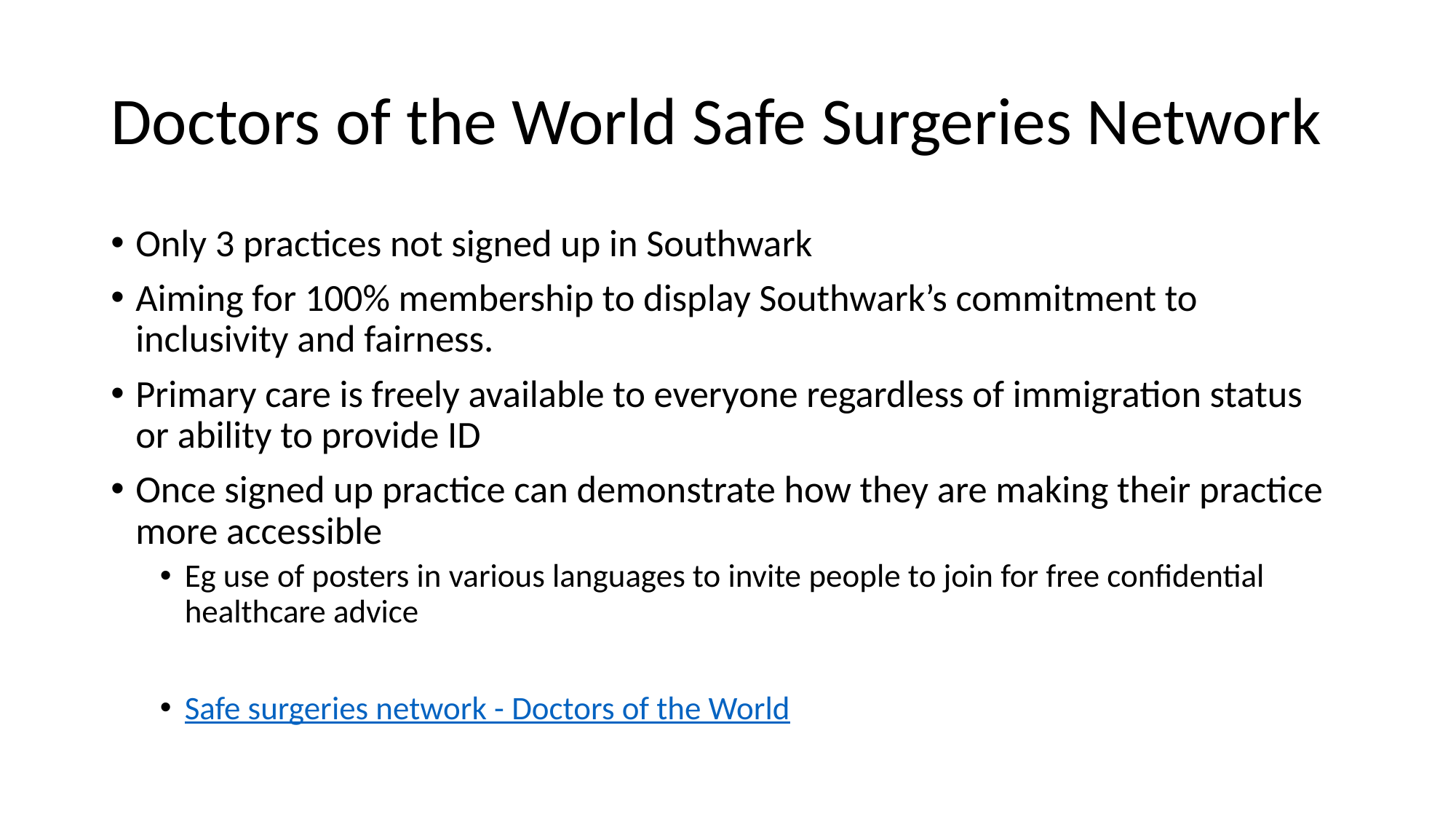

# Doctors of the World Safe Surgeries Network
Only 3 practices not signed up in Southwark
Aiming for 100% membership to display Southwark’s commitment to inclusivity and fairness.
Primary care is freely available to everyone regardless of immigration status or ability to provide ID
Once signed up practice can demonstrate how they are making their practice more accessible
Eg use of posters in various languages to invite people to join for free confidential healthcare advice

Safe surgeries network - Doctors of the World